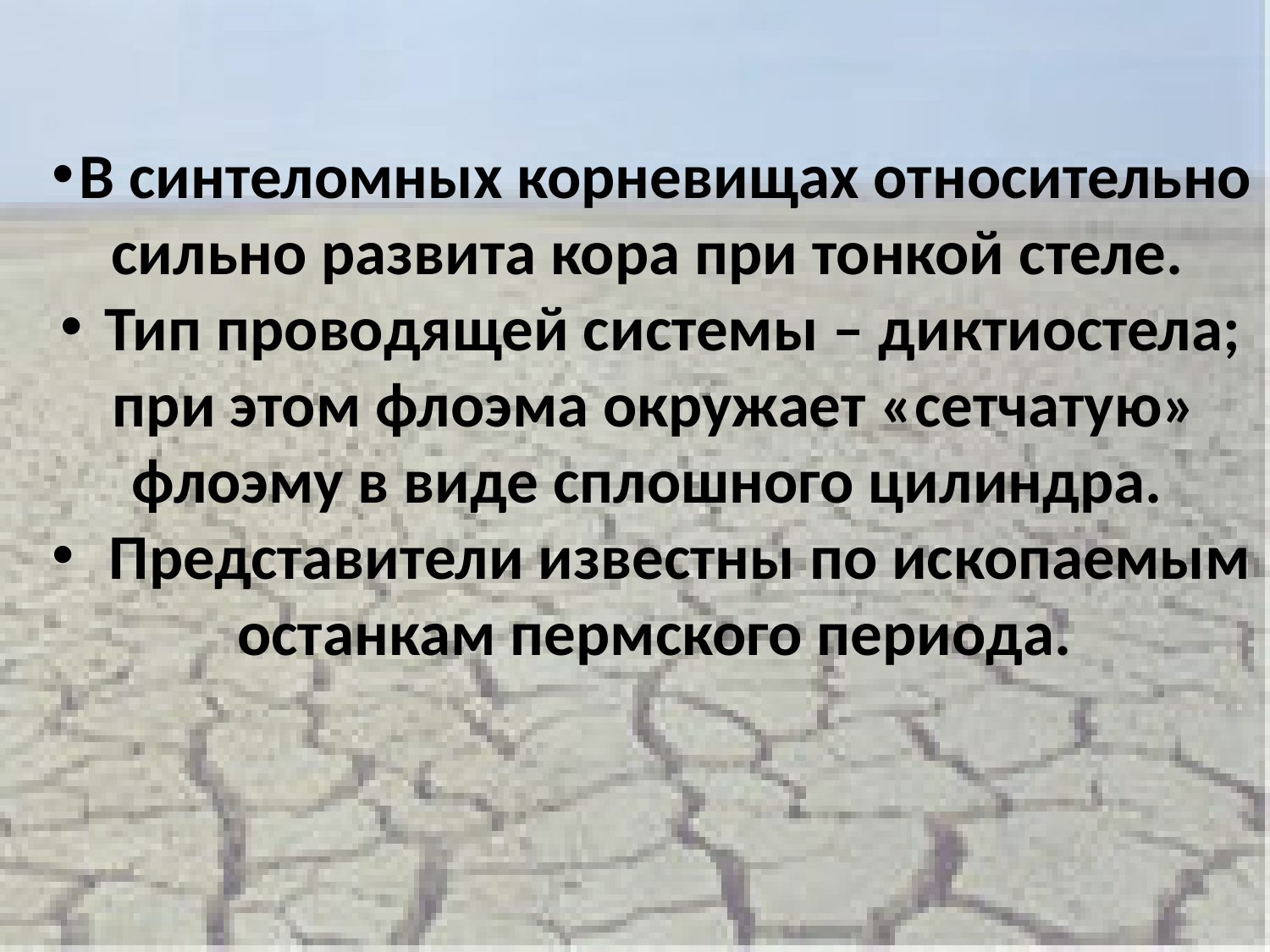

В синтеломных корневищах относительно сильно развита кора при тонкой стеле.
 Тип проводящей системы – диктиостела; при этом флоэма окружает «сетчатую» флоэму в виде сплошного цилиндра.
  Представители известны по ископаемым останкам пермского периода.